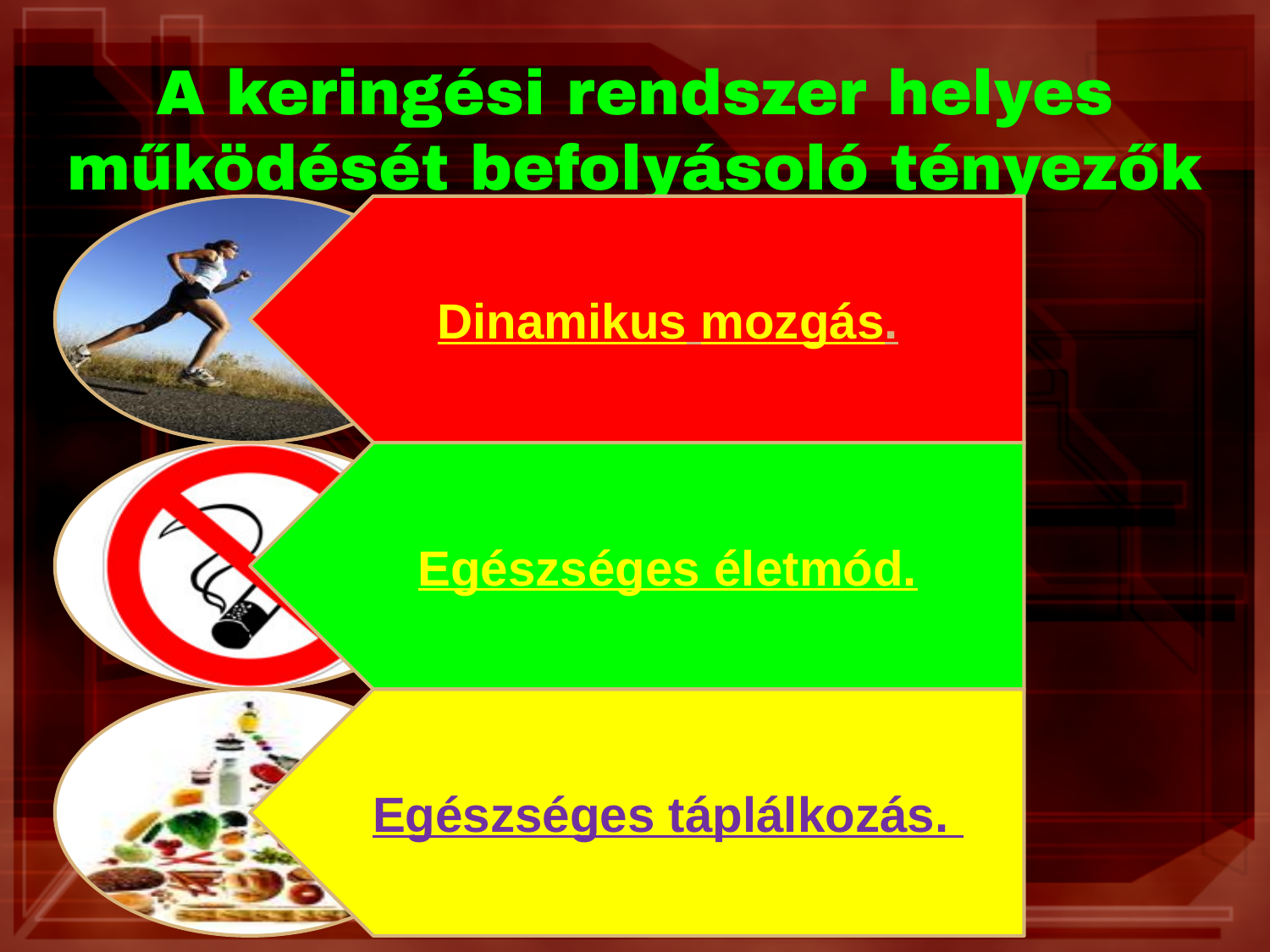

# A keringési rendszer helyes működését befolyásoló tényezők
Dinamikus mozgás.
Egészséges életmód.
Egészséges táplálkozás.